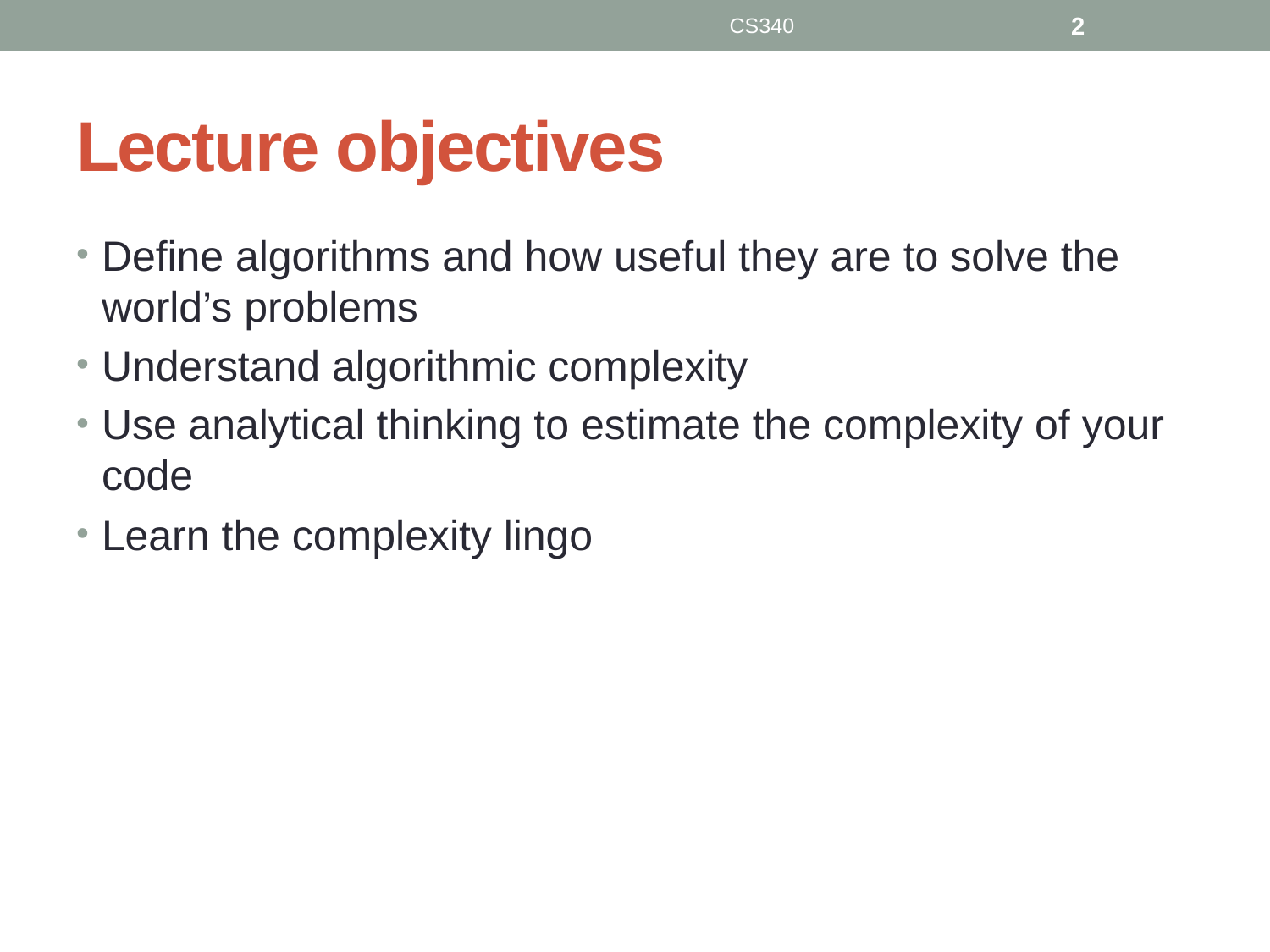

CS340
2
# Lecture objectives
Define algorithms and how useful they are to solve the world’s problems
Understand algorithmic complexity
Use analytical thinking to estimate the complexity of your code
Learn the complexity lingo